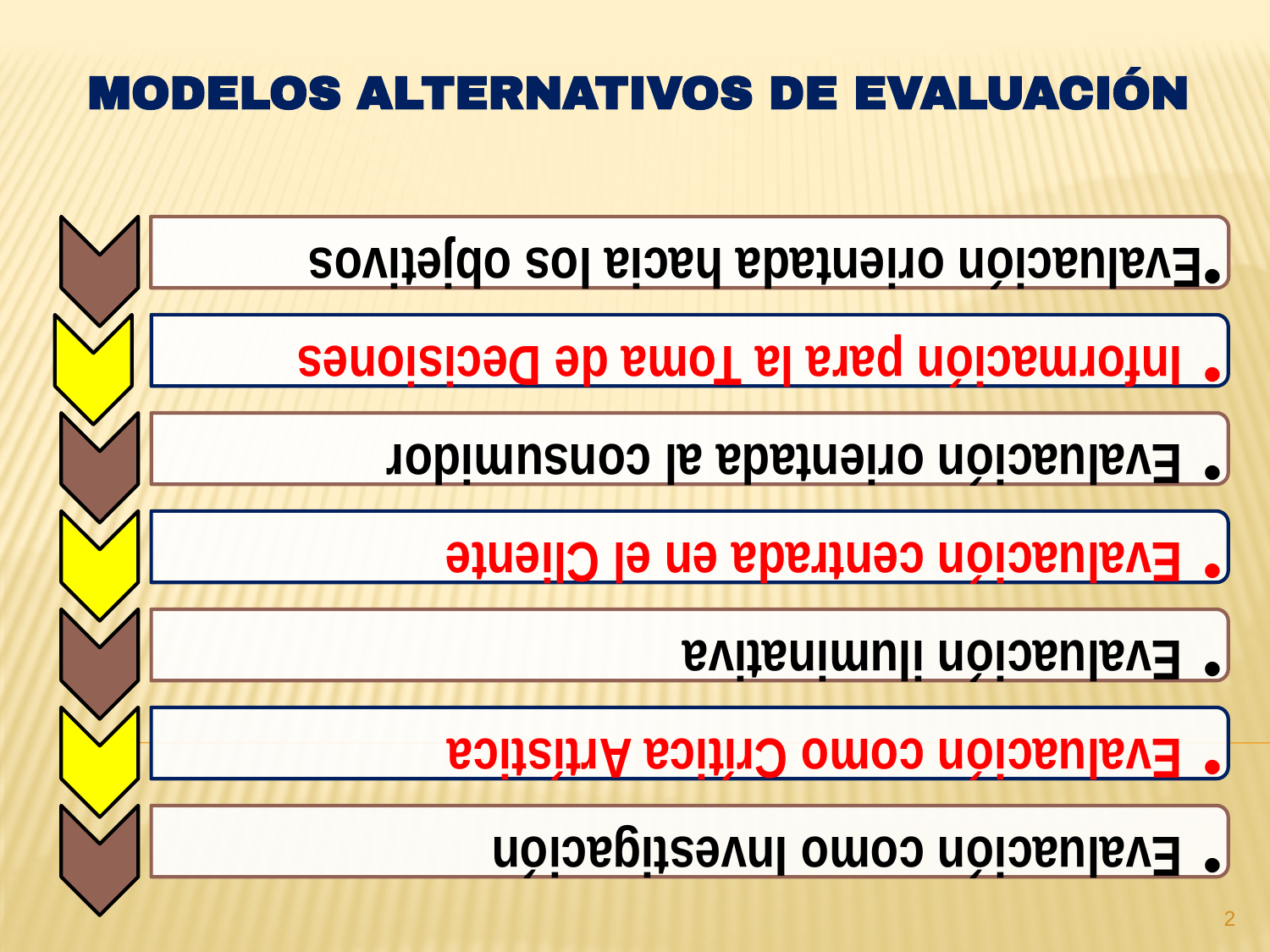

# Modelos Alternativos de evaluación

Evaluación orientada hacia los objetivos

Información para la Toma de Decisiones

Evaluación orientada al consumidor

Evaluación centrada en el Cliente

Evaluación iluminativa

Evaluación como Crítica Artística

Evaluación como Investigación
2